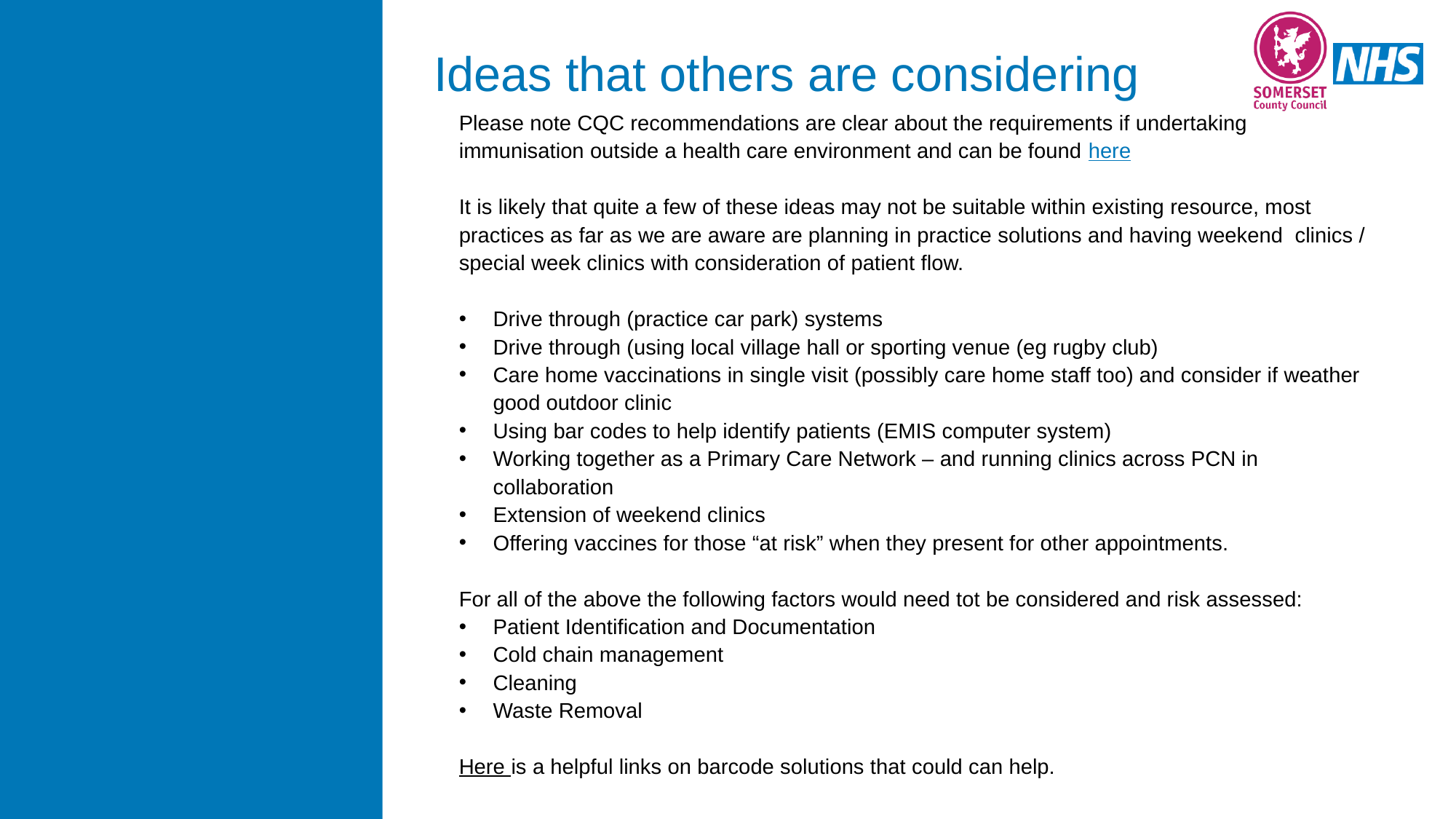

Ideas that others are considering
Please note CQC recommendations are clear about the requirements if undertaking immunisation outside a health care environment and can be found here

It is likely that quite a few of these ideas may not be suitable within existing resource, most practices as far as we are aware are planning in practice solutions and having weekend  clinics / special week clinics with consideration of patient flow.

Drive through (practice car park) systems
Drive through (using local village hall or sporting venue (eg rugby club)
Care home vaccinations in single visit (possibly care home staff too) and consider if weather good outdoor clinic
Using bar codes to help identify patients (EMIS computer system)
Working together as a Primary Care Network – and running clinics across PCN in collaboration
Extension of weekend clinics
Offering vaccines for those “at risk” when they present for other appointments.

For all of the above the following factors would need tot be considered and risk assessed:
Patient Identification and Documentation
Cold chain management
Cleaning
Waste Removal

Here is a helpful links on barcode solutions that could can help.